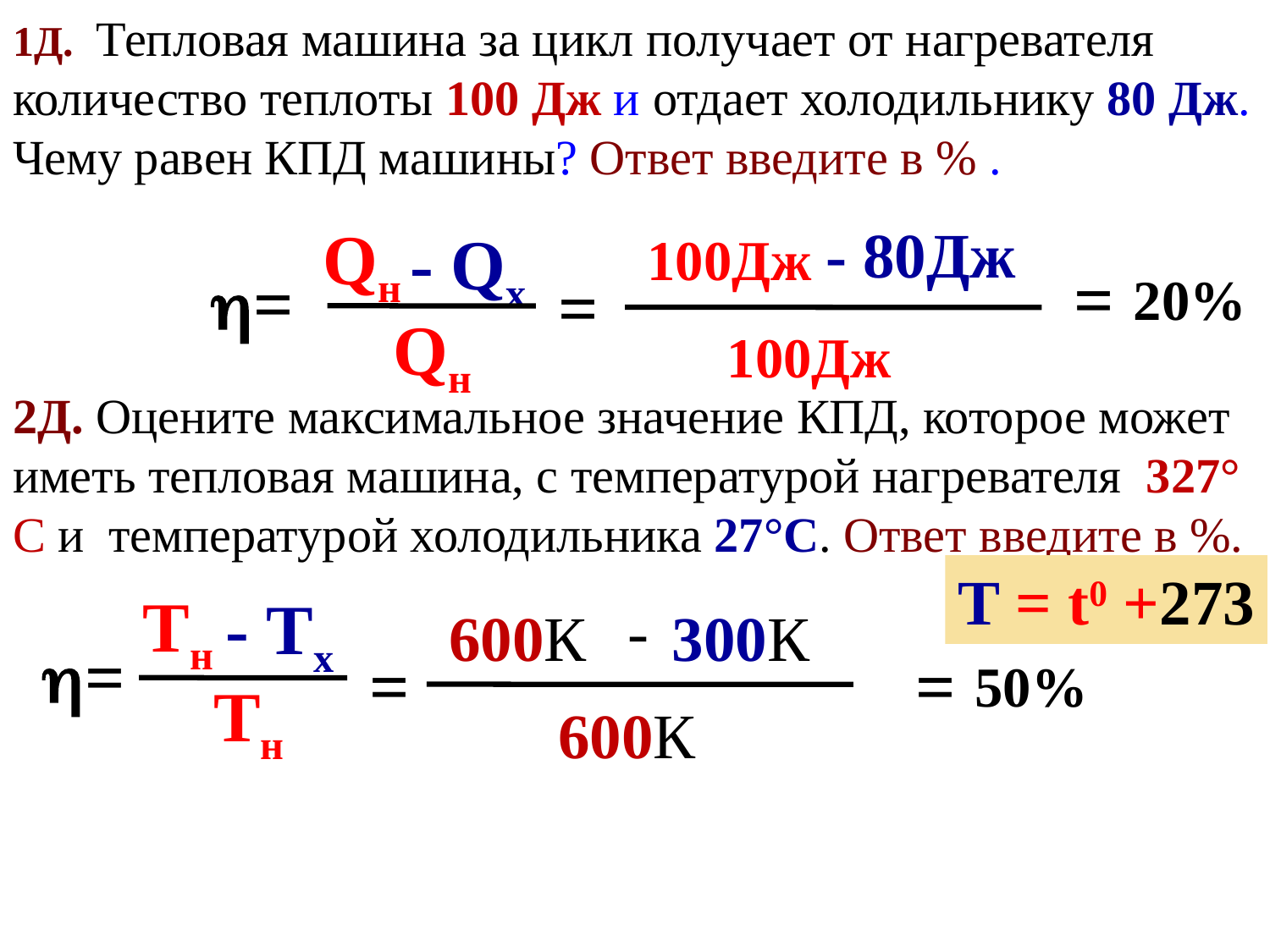

1Д.  Тепловая машина за цикл получает от нагревателя количество теплоты 100 Дж и отдает холодильнику 80 Дж. Чему равен КПД машины? Ответ введите в % .
- 80Дж
Qн
- Qх
100Дж
=
η=
=
20%
Qн
100Дж
2Д. Оцените максимальное значение КПД, которое может иметь тепловая машина, с температурой нагревателя  327° С и  температурой холодильника 27°С. Ответ введите в %.
T = t0 +273
Tн
- Tх
327°С -
600К
300К
27°С
η=
=
=
50%
Tн
600К